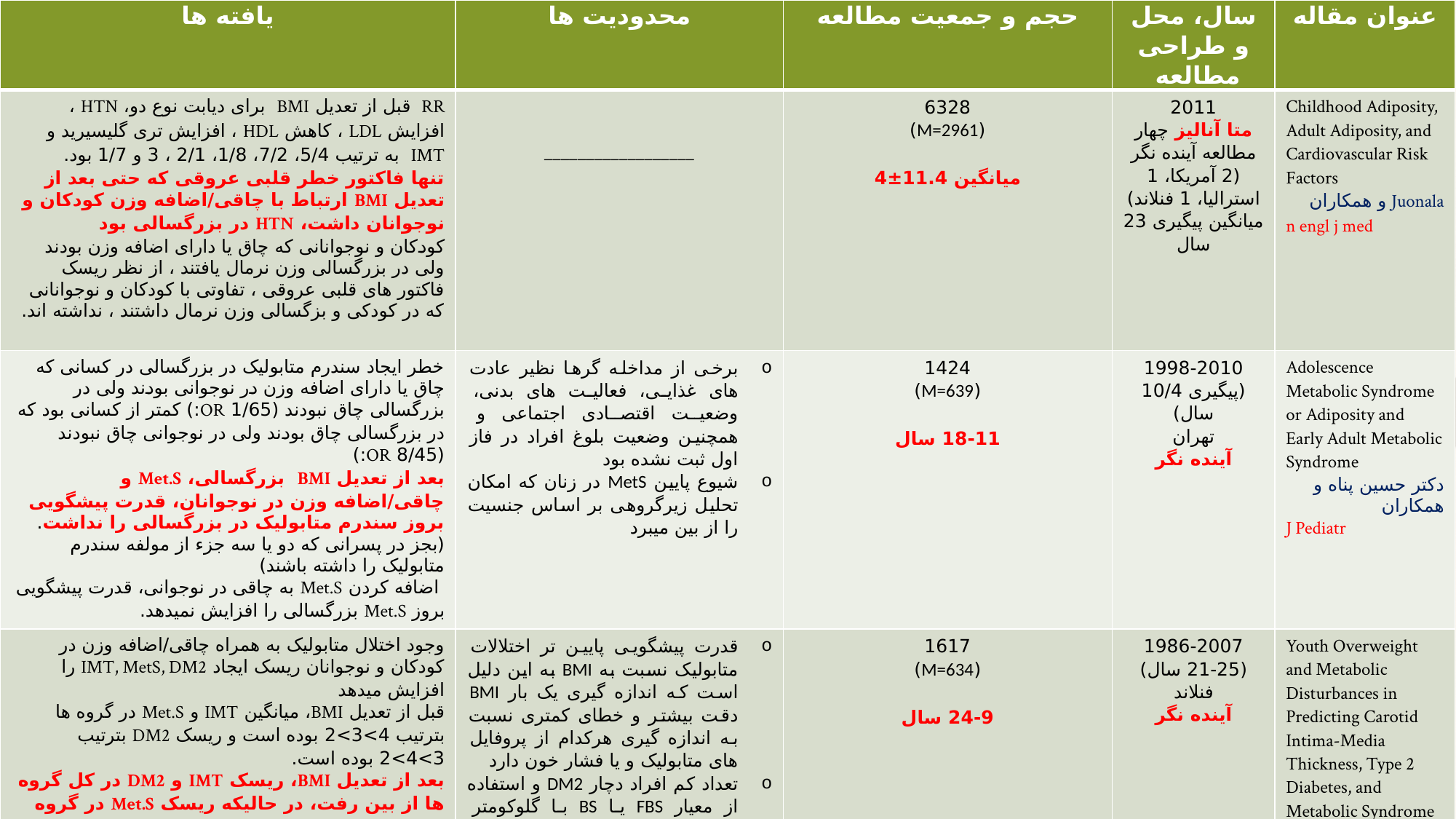

| یافته ها | محدودیت ها | حجم و جمعیت مطالعه | سال، محل و طراحی مطالعه | عنوان مقاله |
| --- | --- | --- | --- | --- |
| RR قبل از تعدیل BMI برای دیابت نوع دو، HTN ، افزایش LDL ، کاهش HDL ، افزایش تری گلیسیرید و IMT به ترتیب 5/4، 7/2، 1/8، 2/1 ، 3 و 1/7 بود. تنها فاکتور خطر قلبی عروقی که حتی بعد از تعدیل BMI ارتباط با چاقی/اضافه وزن کودکان و نوجوانان داشت، HTN در بزرگسالی بود کودکان و نوجوانانی که چاق یا دارای اضافه وزن بودند ولی در بزرگسالی وزن نرمال یافتند ، از نظر ریسک فاکتور های قلبی عروقی ، تفاوتی با کودکان و نوجوانانی که در کودکی و بزگسالی وزن نرمال داشتند ، نداشته اند. | \_\_\_\_\_\_\_\_\_\_\_\_\_\_\_\_\_\_ | 6328 (M=2961) میانگین 11.4±4 | 2011 متا آنالیز چهار مطالعه آینده نگر (2 آمریکا، 1 استرالیا، 1 فنلاند) میانگین پیگیری 23 سال | Childhood Adiposity, Adult Adiposity, and Cardiovascular Risk Factors Juonala و همکاران n engl j med |
| خطر ایجاد سندرم متابولیک در بزرگسالی در کسانی که چاق یا دارای اضافه وزن در نوجوانی بودند ولی در بزرگسالی چاق نبودند (1/65 OR:) کمتر از کسانی بود که در بزرگسالی چاق بودند ولی در نوجوانی چاق نبودند (8/45 OR:) بعد از تعدیل BMI بزرگسالی، Met.S و چاقی/اضافه وزن در نوجوانان، قدرت پیشگویی بروز سندرم متابولیک در بزرگسالی را نداشت.(بجز در پسرانی که دو یا سه جزء از مولفه سندرم متابولیک را داشته باشند) اضافه کردن Met.S به چاقی در نوجوانی، قدرت پیشگویی بروز Met.S بزرگسالی را افزایش نمیدهد. | برخی از مداخله گرها نظیر عادت های غذایی، فعالیت های بدنی، وضعیت اقتصادی اجتماعی و همچنین وضعیت بلوغ افراد در فاز اول ثبت نشده بود شیوع پایین MetS در زنان که امکان تحلیل زیرگروهی بر اساس جنسیت را از بین میبرد | 1424 (M=639) 18-11 سال | 1998-2010 (پیگیری 10/4 سال) تهران آینده نگر | Adolescence Metabolic Syndrome or Adiposity and Early Adult Metabolic Syndrome دکتر حسین پناه و همکاران J Pediatr |
| وجود اختلال متابولیک به همراه چاقی/اضافه وزن در کودکان و نوجوانان ریسک ایجاد IMT, MetS, DM2 را افزایش میدهد قبل از تعدیل BMI، میانگین IMT و Met.S در گروه ها بترتیب 4>3>2 بوده است و ریسک DM2 بترتیب 3>4>2 بوده است. بعد از تعدیل BMI، ریسک IMT و DM2 در کل گروه ها از بین رفت، در حالیکه ریسک Met.S در گروه های 2 و 4 معنی دار باقی ماند. گروه 1: نرمال گروه 2: یک یا بیشتر از یک اختلال متابولیک گروه 3: چاق/اضافه وزن گروه 4: هر دو معیار | قدرت پیشگویی پایین تر اختلالات متابولیک نسبت به BMI به این دلیل است که اندازه گیری یک بار BMI دقت بیشتر و خطای کمتری نسبت به اندازه گیری هرکدام از پروفایل های متابولیک و یا فشار خون دارد تعداد کم افراد دچار DM2 و استفاده از معیار FBS یا BS با گلوکومتر توسط خود فرد هر تقسیم بندی و تعریف نابجا ممکن است روی RR تاثیر بگذارد افراد بعد از پیگیری هنوز نسبتا جوان هستند، پس خیلی نمیتوان ارتباط عوامل خطر را با پیامد قلبی عروقی ارزیابی کرد (بجز سونوگرافی کاروتیت) | 1617 (M=634) 24-9 سال | 1986-2007 (21-25 سال) فنلاند آینده نگر | Youth Overweight and Metabolic Disturbances in Predicting Carotid Intima-Media Thickness, Type 2 Diabetes, and Metabolic Syndrome in Adulthood: The Cardiovascular Risk in Young Finns Study Koskinen و همکاران Diabetes Care |
9